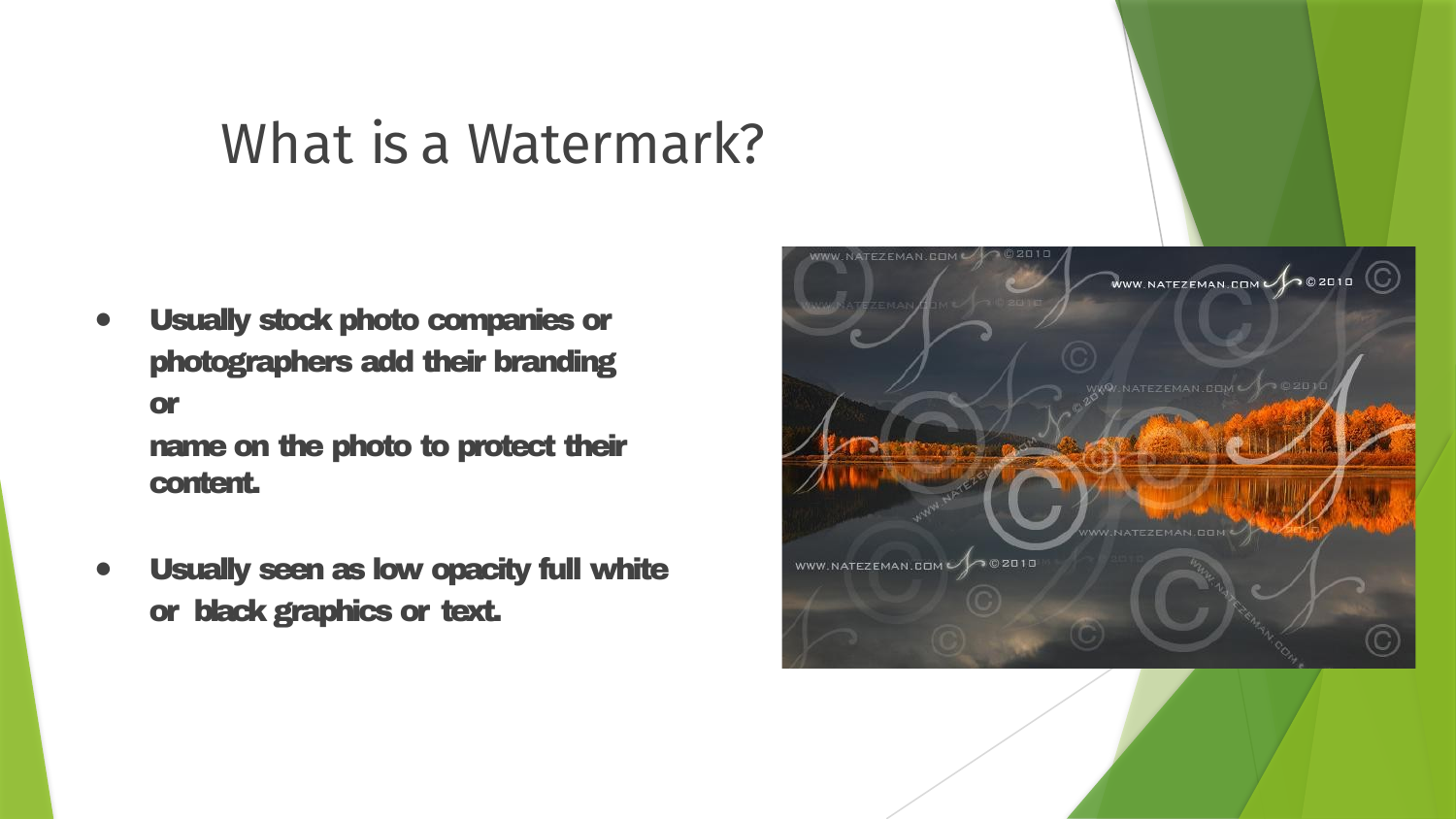

# What is a Watermark?

Usually stock photo companies or  photographers add their branding or
name on the photo to protect their content.

Usually seen as low opacity full white or  black graphics or text.